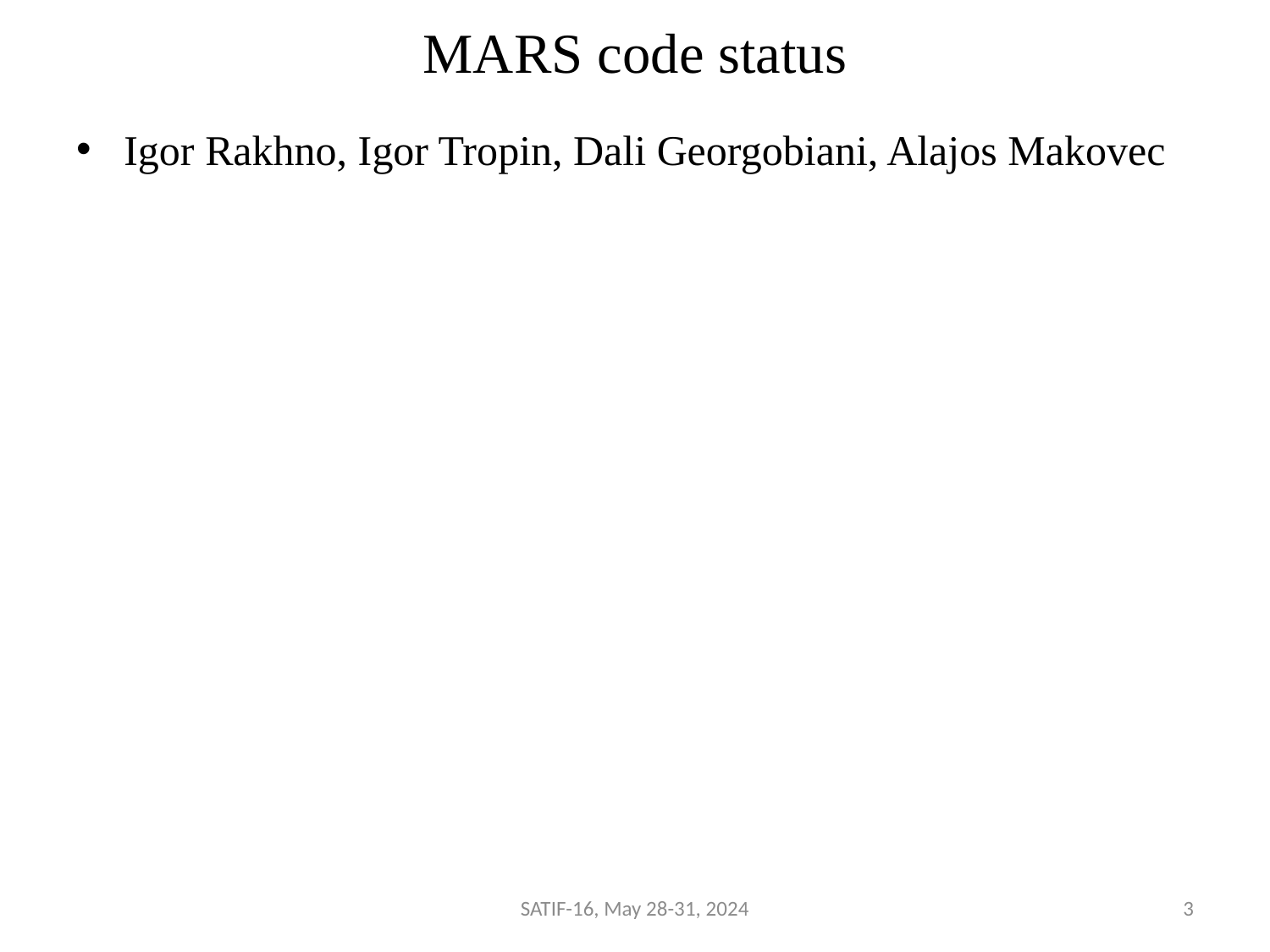

# MARS code status
Igor Rakhno, Igor Tropin, Dali Georgobiani, Alajos Makovec

SATIF-16, May 28-31, 2024
3